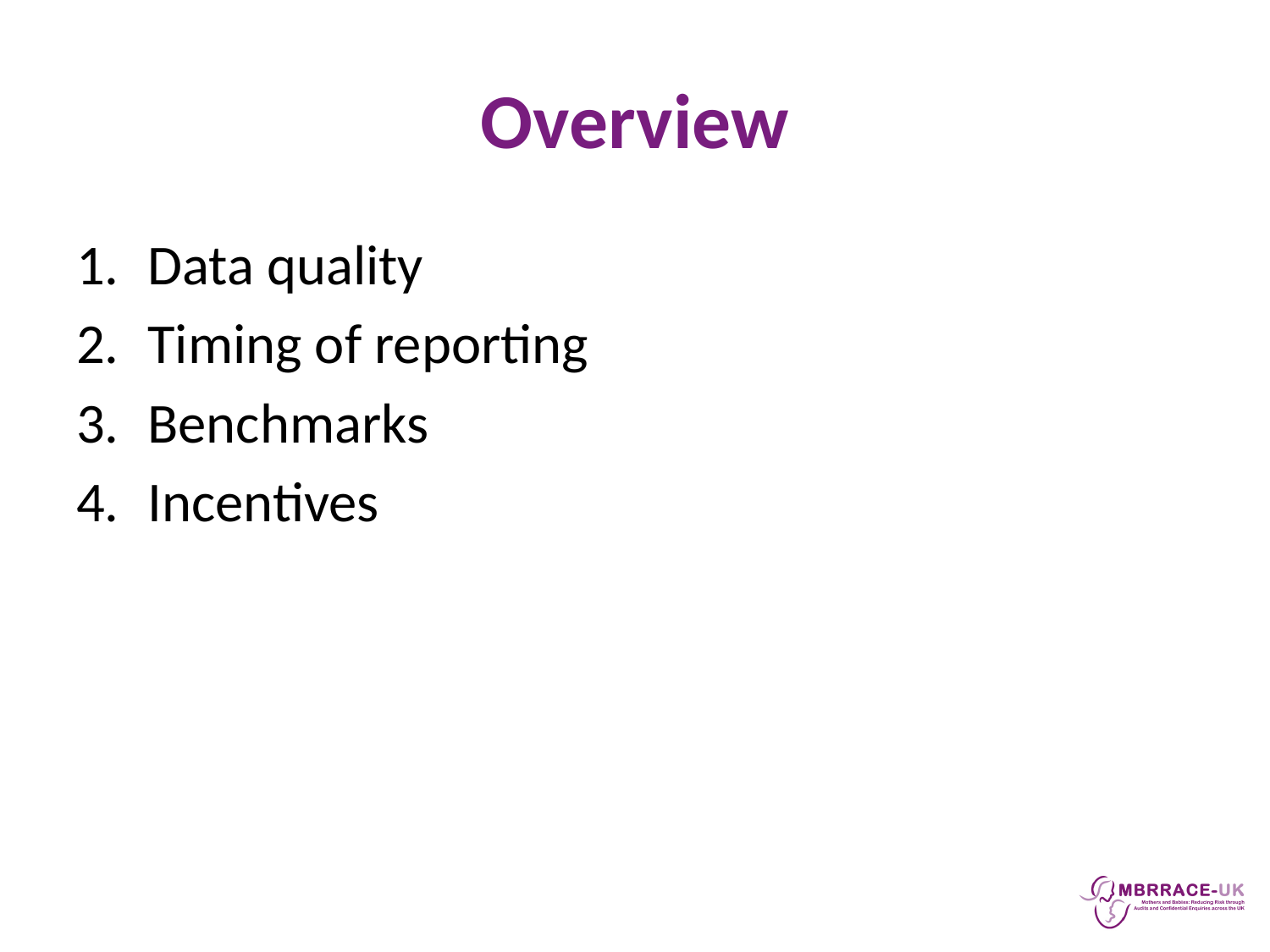

# Overview
Data quality
Timing of reporting
Benchmarks
Incentives